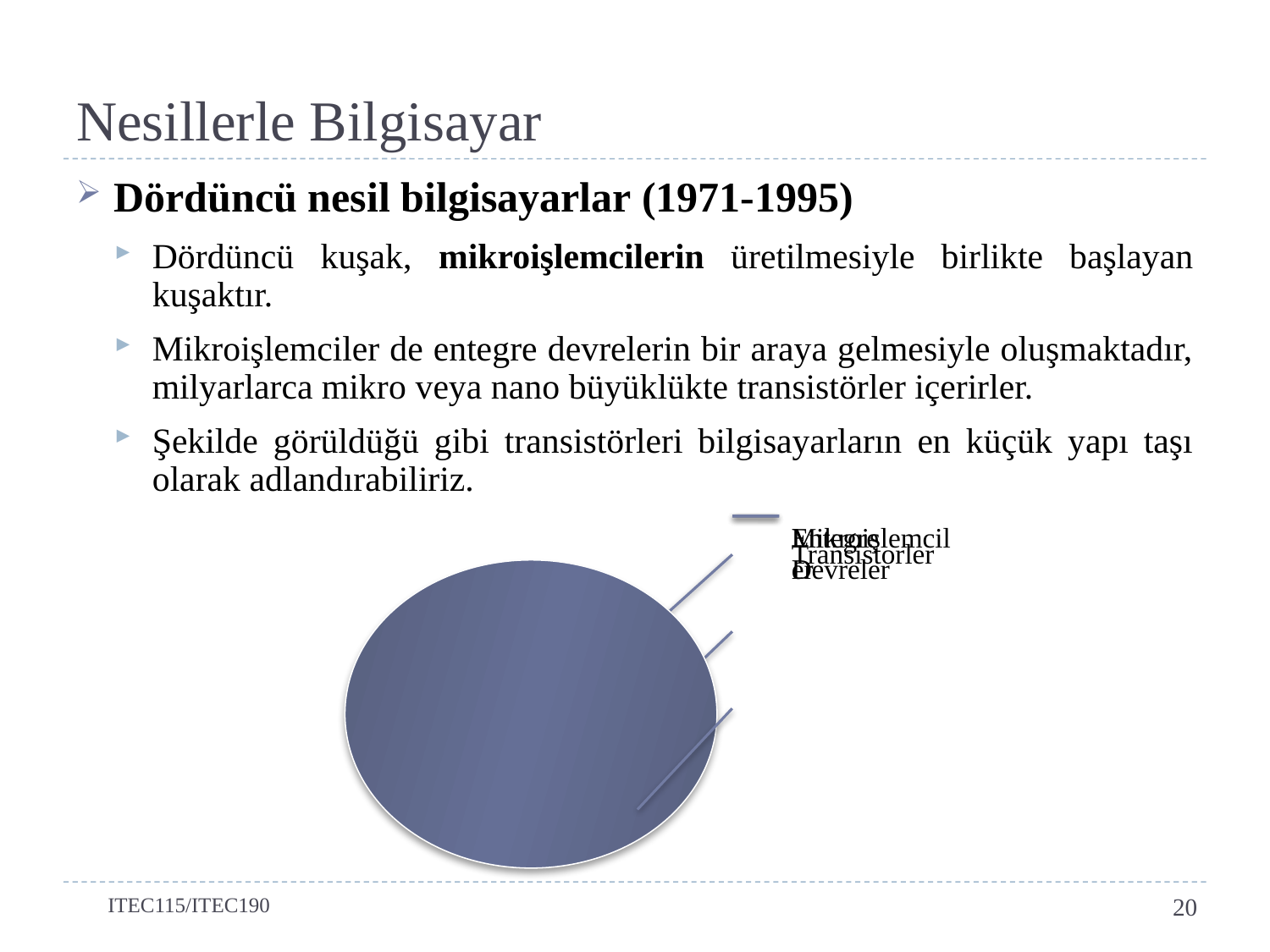

# Nesillerle Bilgisayar
Dördüncü nesil bilgisayarlar (1971-1995)
Dördüncü kuşak, mikroişlemcilerin üretilmesiyle birlikte başlayan kuşaktır.
Mikroişlemciler de entegre devrelerin bir araya gelmesiyle oluşmaktadır, milyarlarca mikro veya nano büyüklükte transistörler içerirler.
Şekilde görüldüğü gibi transistörleri bilgisayarların en küçük yapı taşı olarak adlandırabiliriz.
Transistorler
Entegre Devreler
Mikroişlemciler
ITEC115/ITEC190
20